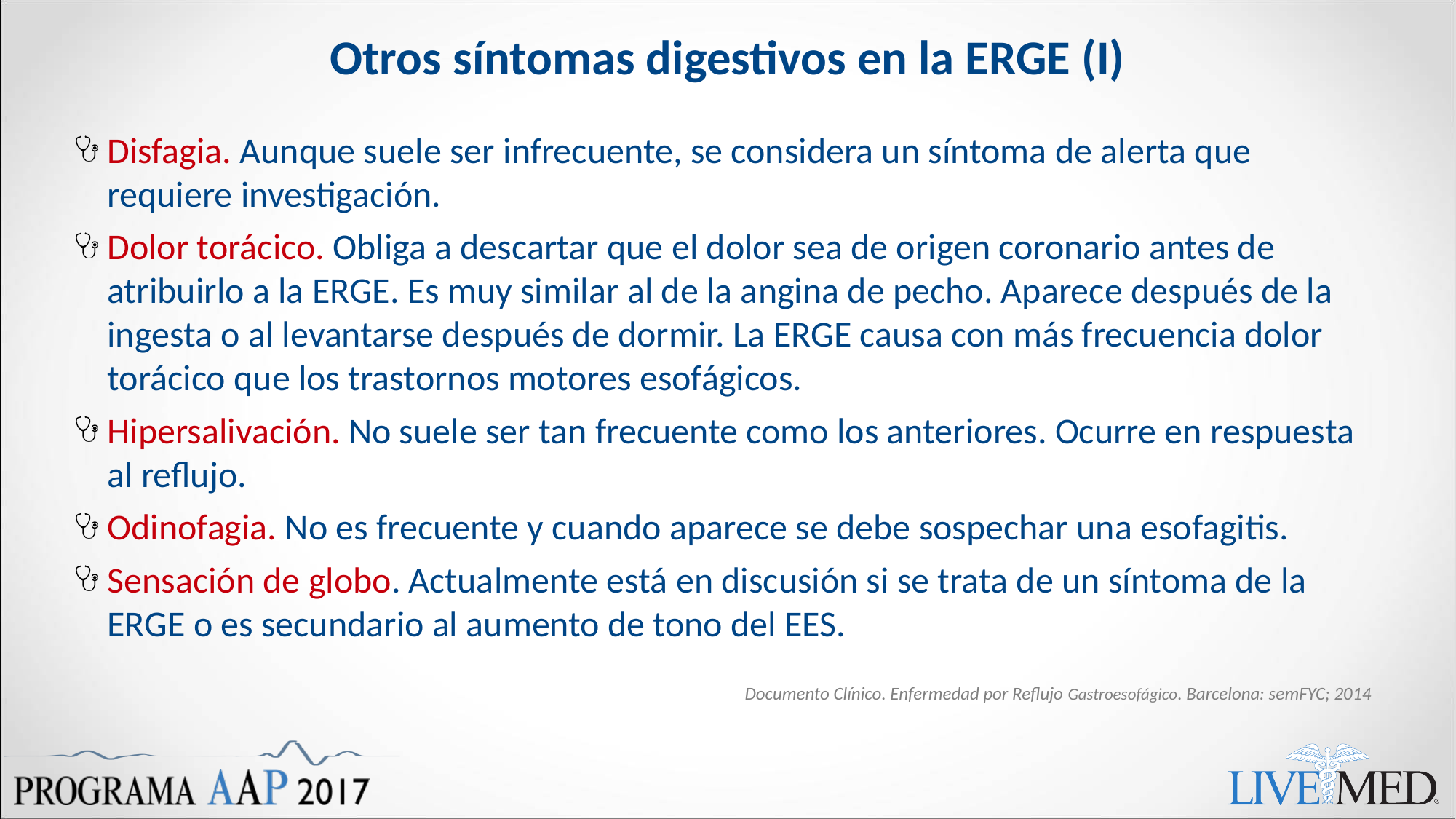

# Otros síntomas digestivos en la ERGE (I)
Disfagia. Aunque suele ser infrecuente, se considera un síntoma de alerta que requiere investigación.
Dolor torácico. Obliga a descartar que el dolor sea de origen coronario antes de atribuirlo a la ERGE. Es muy similar al de la angina de pecho. Aparece después de la ingesta o al levantarse después de dormir. La ERGE causa con más frecuencia dolor torácico que los trastornos motores esofágicos.
Hipersalivación. No suele ser tan frecuente como los anteriores. Ocurre en respuesta al reflujo.
Odinofagia. No es frecuente y cuando aparece se debe sospechar una esofagitis.
Sensación de globo. Actualmente está en discusión si se trata de un síntoma de la ERGE o es secundario al aumento de tono del EES.

Documento Clínico. Enfermedad por Reflujo Gastroesofágico. Barcelona: semFYC; 2014